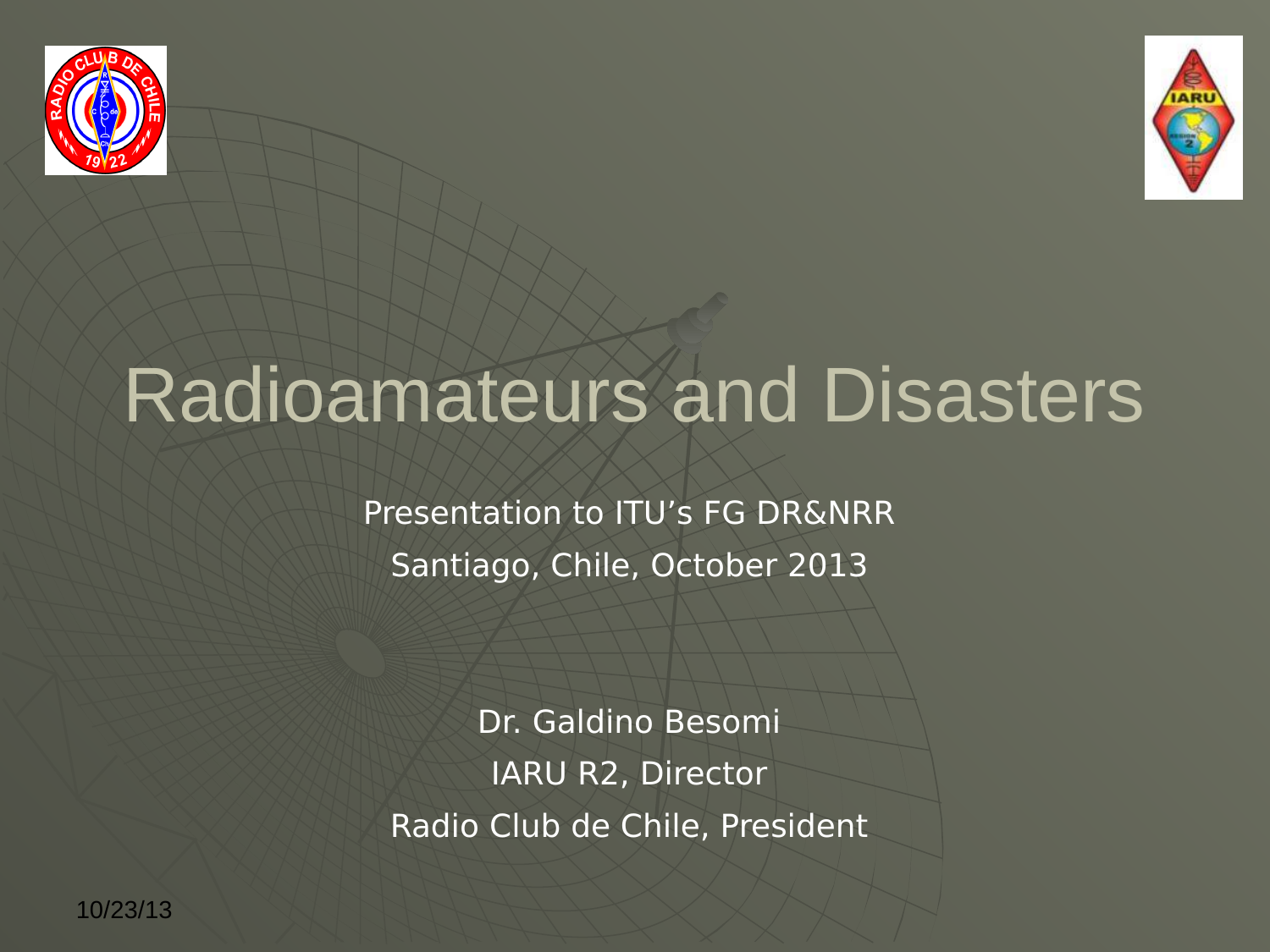

# Radioamateurs and Disasters
Presentation to ITU’s FG DR&NRR
Santiago, Chile, October 2013

Dr. Galdino Besomi
IARU R2, Director
Radio Club de Chile, President
10/23/13